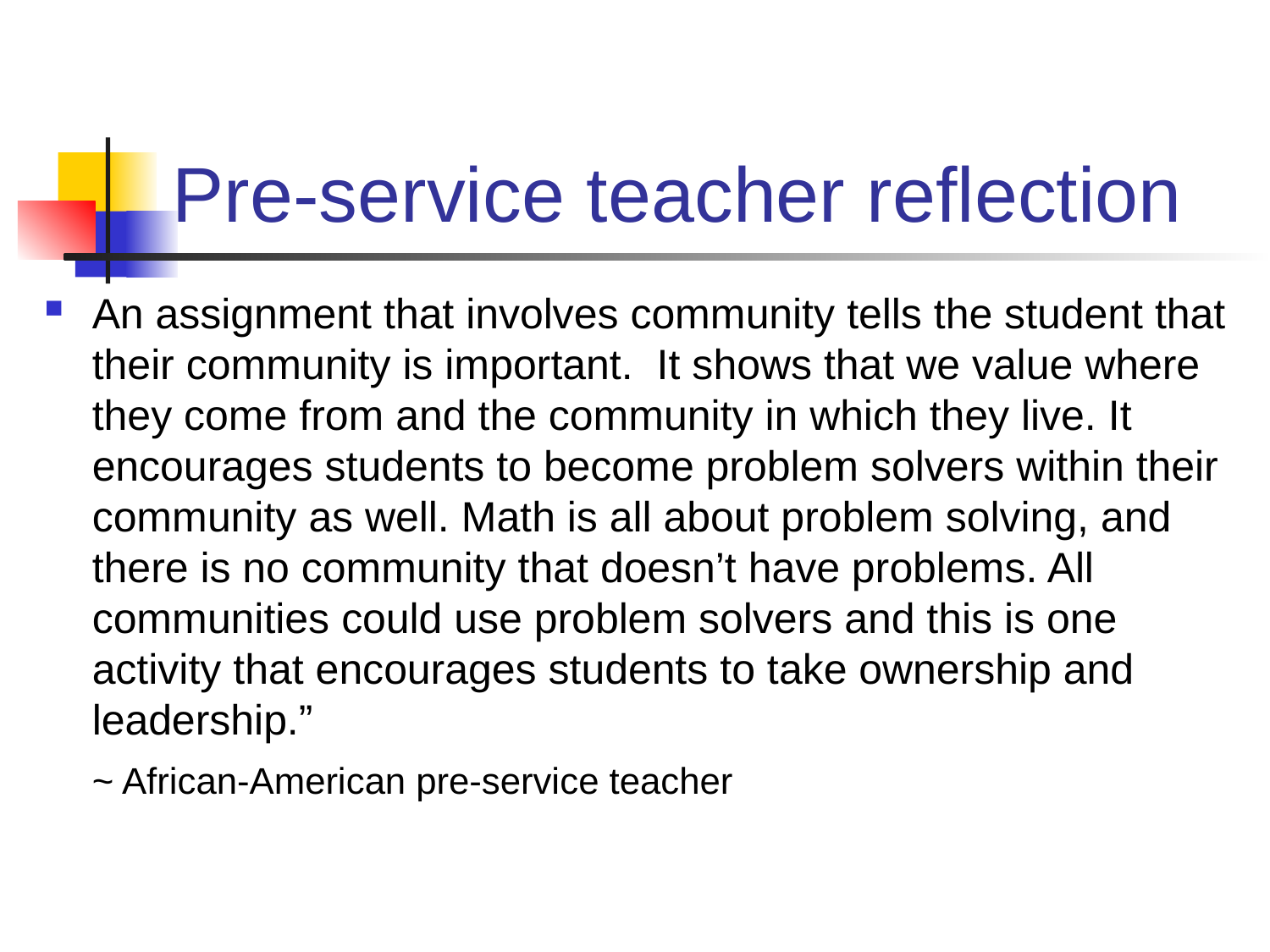

# Pre-service teacher reflection
An assignment that involves community tells the student that their community is important.  It shows that we value where they come from and the community in which they live. It encourages students to become problem solvers within their community as well. Math is all about problem solving, and there is no community that doesn’t have problems. All communities could use problem solvers and this is one activity that encourages students to take ownership and leadership.”
	~ African-American pre-service teacher